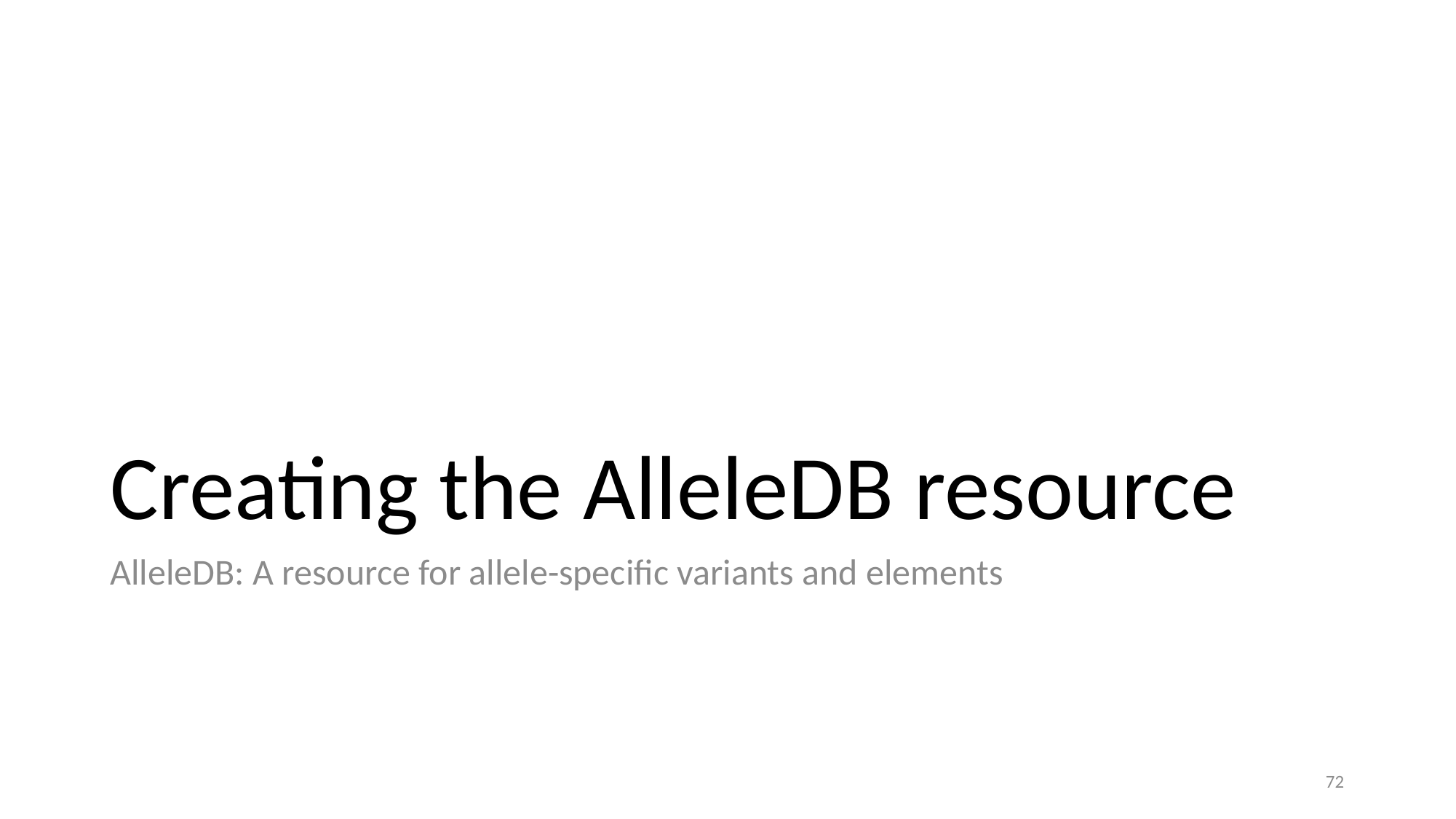

# Creating the AlleleDB resource
AlleleDB: A resource for allele-specific variants and elements
72